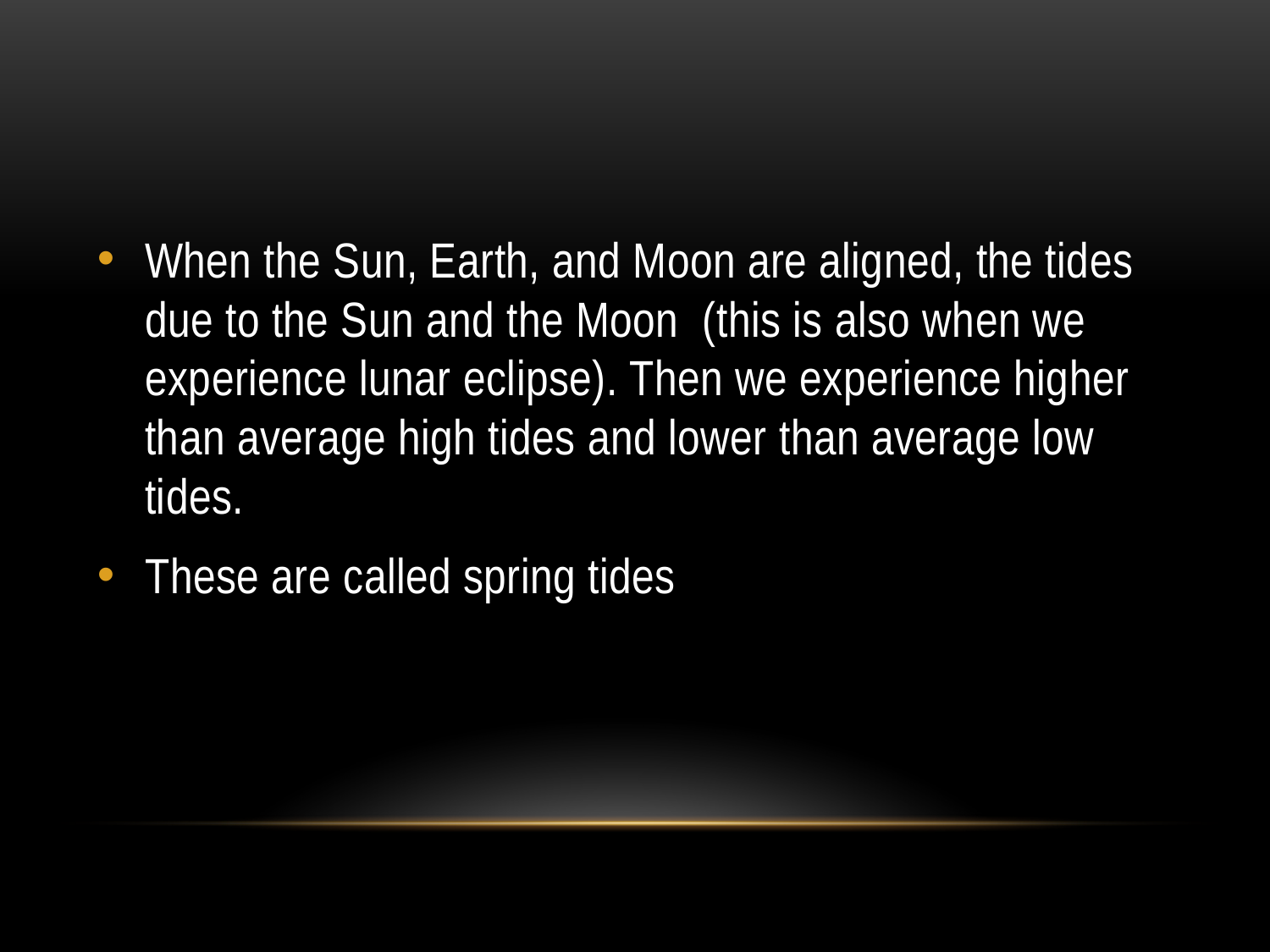

#
When the Sun, Earth, and Moon are aligned, the tides due to the Sun and the Moon  (this is also when we experience lunar eclipse). Then we experience higher than average high tides and lower than average low tides.
These are called spring tides